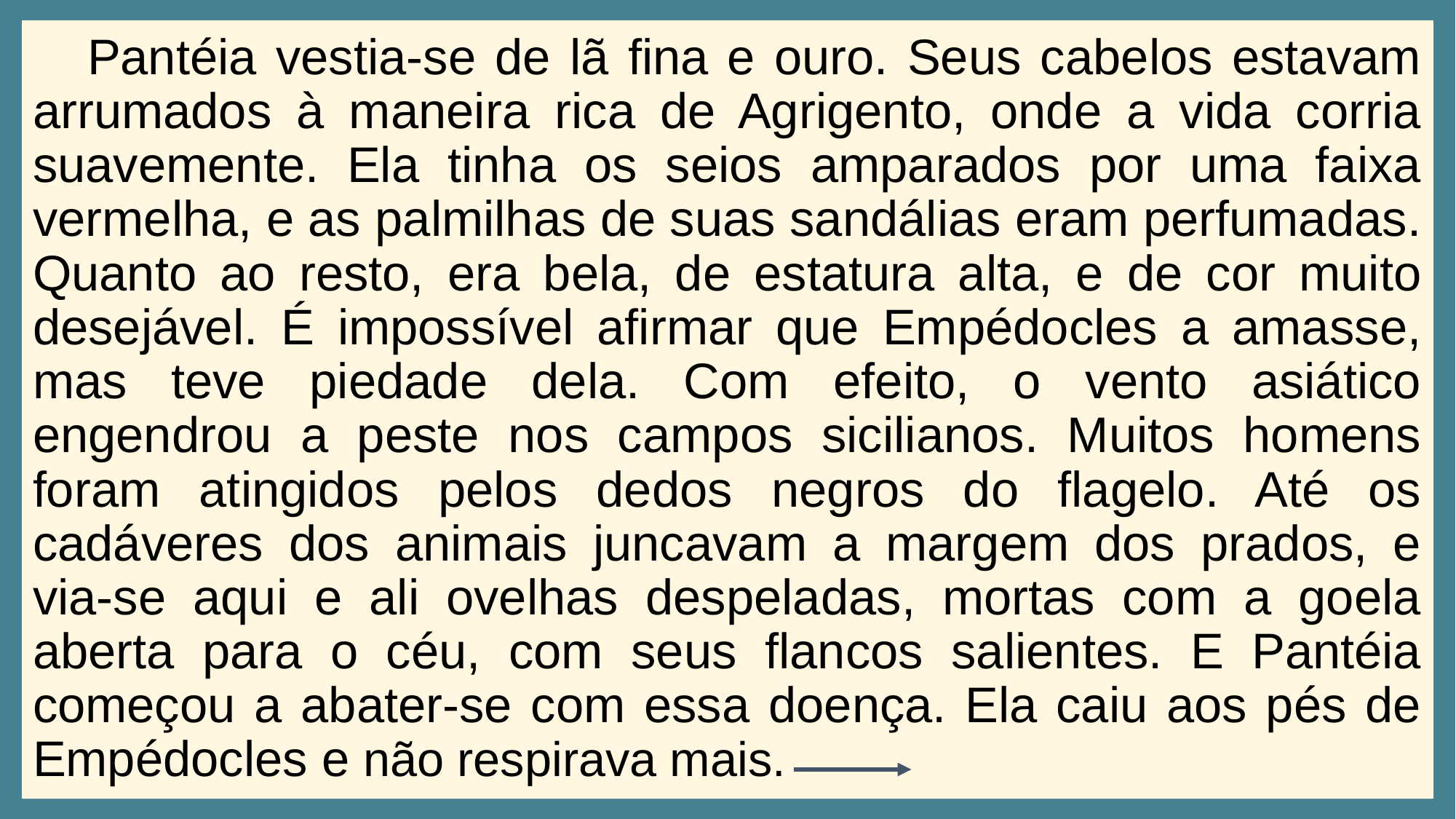

Pantéia vestia-se de lã fina e ouro. Seus cabelos estavam arrumados à maneira rica de Agrigento, onde a vida corria suavemente. Ela tinha os seios amparados por uma faixa vermelha, e as palmilhas de suas sandálias eram perfumadas. Quanto ao resto, era bela, de estatura alta, e de cor muito desejável. É impossível afirmar que Empédocles a amasse, mas teve piedade dela. Com efeito, o vento asiático engendrou a peste nos campos sicilianos. Muitos homens foram atingidos pelos dedos negros do flagelo. Até os cadáveres dos animais juncavam a margem dos prados, e via-se aqui e ali ovelhas despeladas, mortas com a goela aberta para o céu, com seus flancos salientes. E Pantéia começou a abater-se com essa doença. Ela caiu aos pés de Empédocles e não respirava mais.